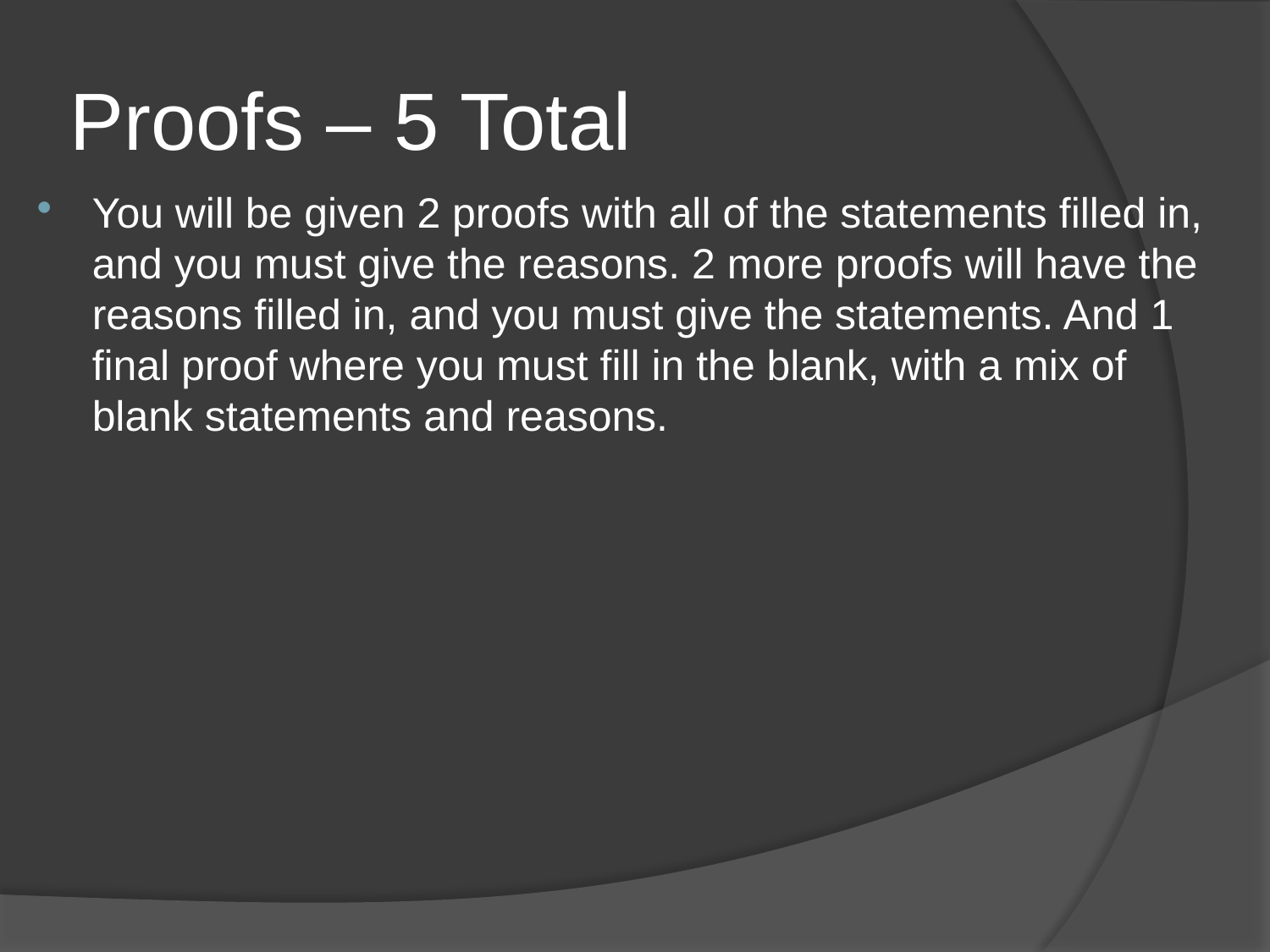

# Proofs – 5 Total
You will be given 2 proofs with all of the statements filled in, and you must give the reasons. 2 more proofs will have the reasons filled in, and you must give the statements. And 1 final proof where you must fill in the blank, with a mix of blank statements and reasons.